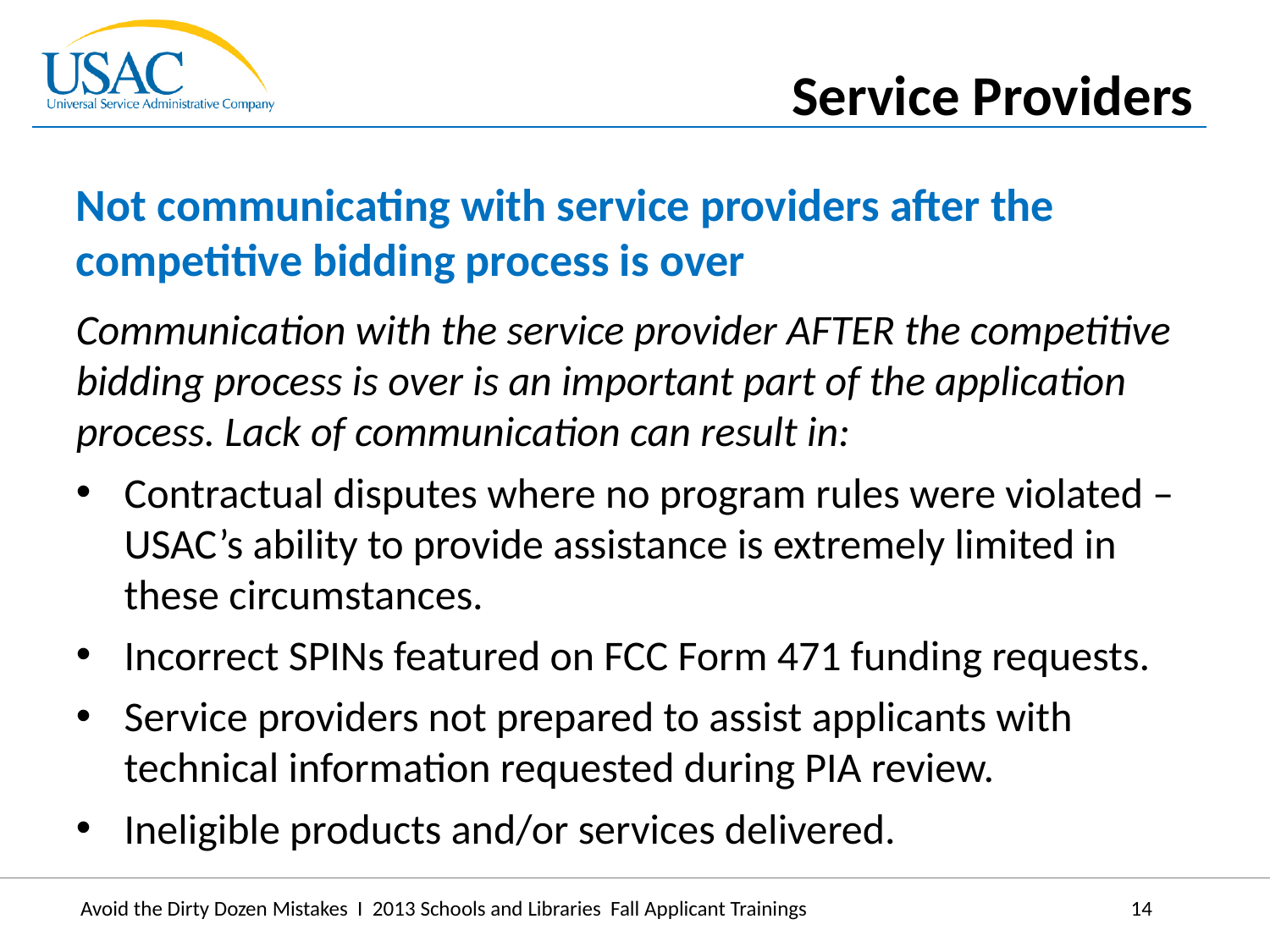

Service Providers
Not communicating with service providers after the competitive bidding process is over
Communication with the service provider AFTER the competitive bidding process is over is an important part of the application process. Lack of communication can result in:
Contractual disputes where no program rules were violated – USAC’s ability to provide assistance is extremely limited in these circumstances.
Incorrect SPINs featured on FCC Form 471 funding requests.
Service providers not prepared to assist applicants with technical information requested during PIA review.
Ineligible products and/or services delivered.